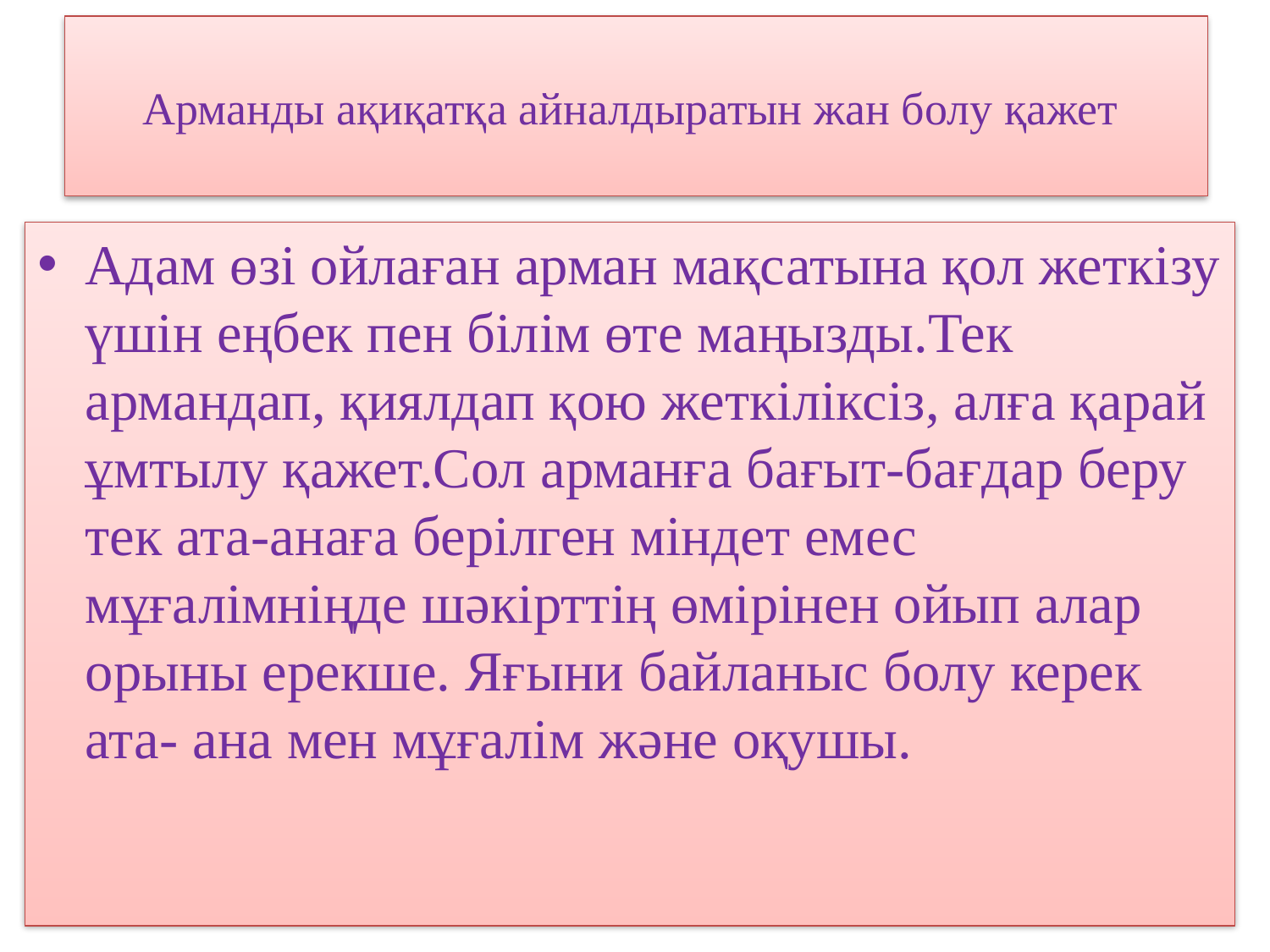

# Арманды ақиқатқа айналдыратын жан болу қажет
Адам өзі ойлаған арман мақсатына қол жеткізу үшін еңбек пен білім өте маңызды.Тек армандап, қиялдап қою жеткіліксіз, алға қарай ұмтылу қажет.Сол арманға бағыт-бағдар беру тек ата-анаға берілген міндет емес мұғалімніңде шәкірттің өмірінен ойып алар орыны ерекше. Яғыни байланыс болу керек ата- ана мен мұғалім және оқушы.